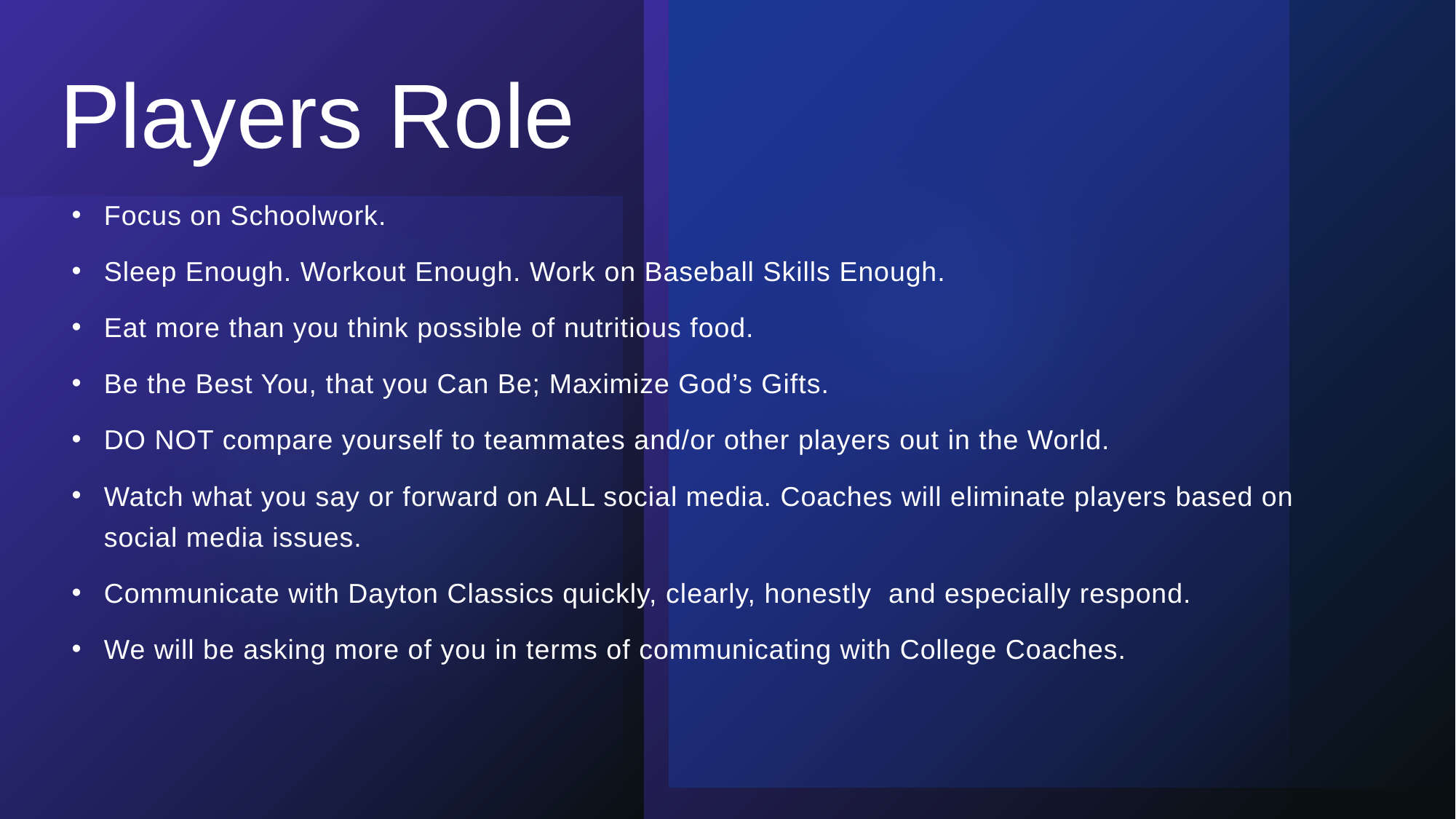

# Players Role
Focus on Schoolwork.
Sleep Enough. Workout Enough. Work on Baseball Skills Enough.
Eat more than you think possible of nutritious food.
Be the Best You, that you Can Be; Maximize God’s Gifts.
DO NOT compare yourself to teammates and/or other players out in the World.
Watch what you say or forward on ALL social media. Coaches will eliminate players based on social media issues.
Communicate with Dayton Classics quickly, clearly, honestly  and especially respond.
We will be asking more of you in terms of communicating with College Coaches.